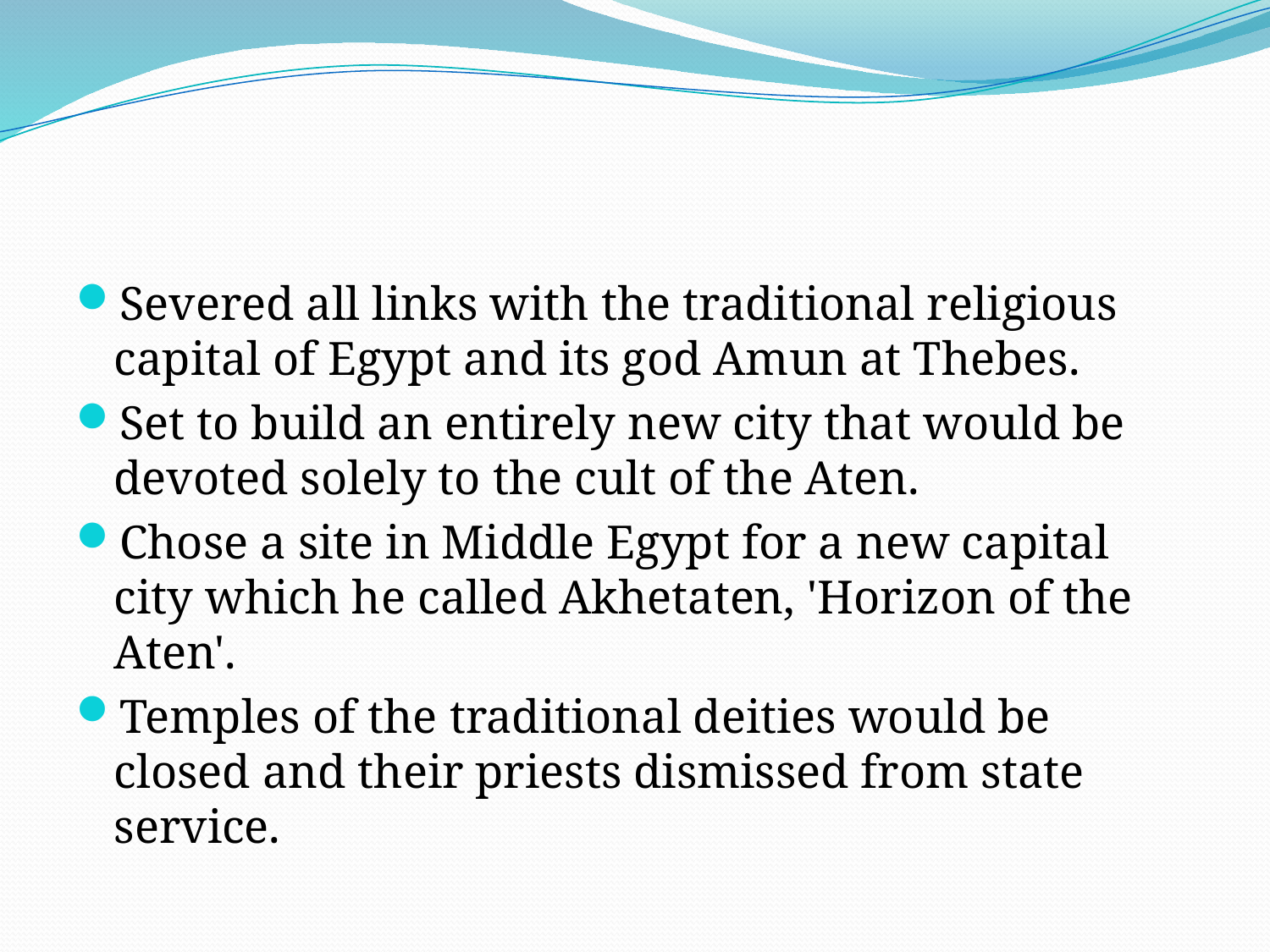

#
Severed all links with the traditional religious capital of Egypt and its god Amun at Thebes.
Set to build an entirely new city that would be devoted solely to the cult of the Aten.
Chose a site in Middle Egypt for a new capital city which he called Akhetaten, 'Horizon of the Aten'.
Temples of the traditional deities would be closed and their priests dismissed from state service.